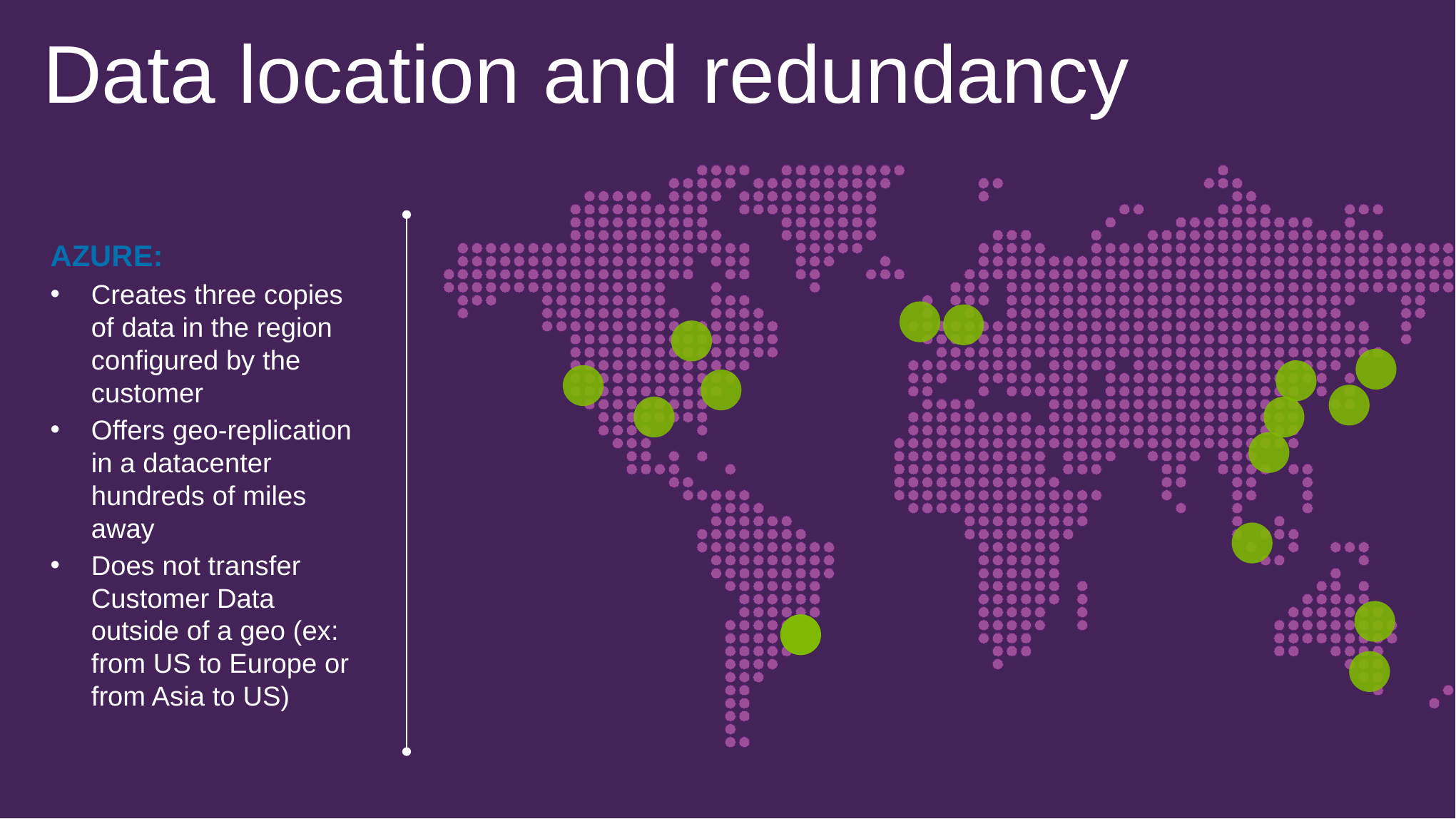

Data location and redundancy

AZURE:
Creates three copies of data in the region configured by the customer
Offers geo-replication in a datacenter hundreds of miles away
Does not transfer Customer Data outside of a geo (ex: from US to Europe or from Asia to US)